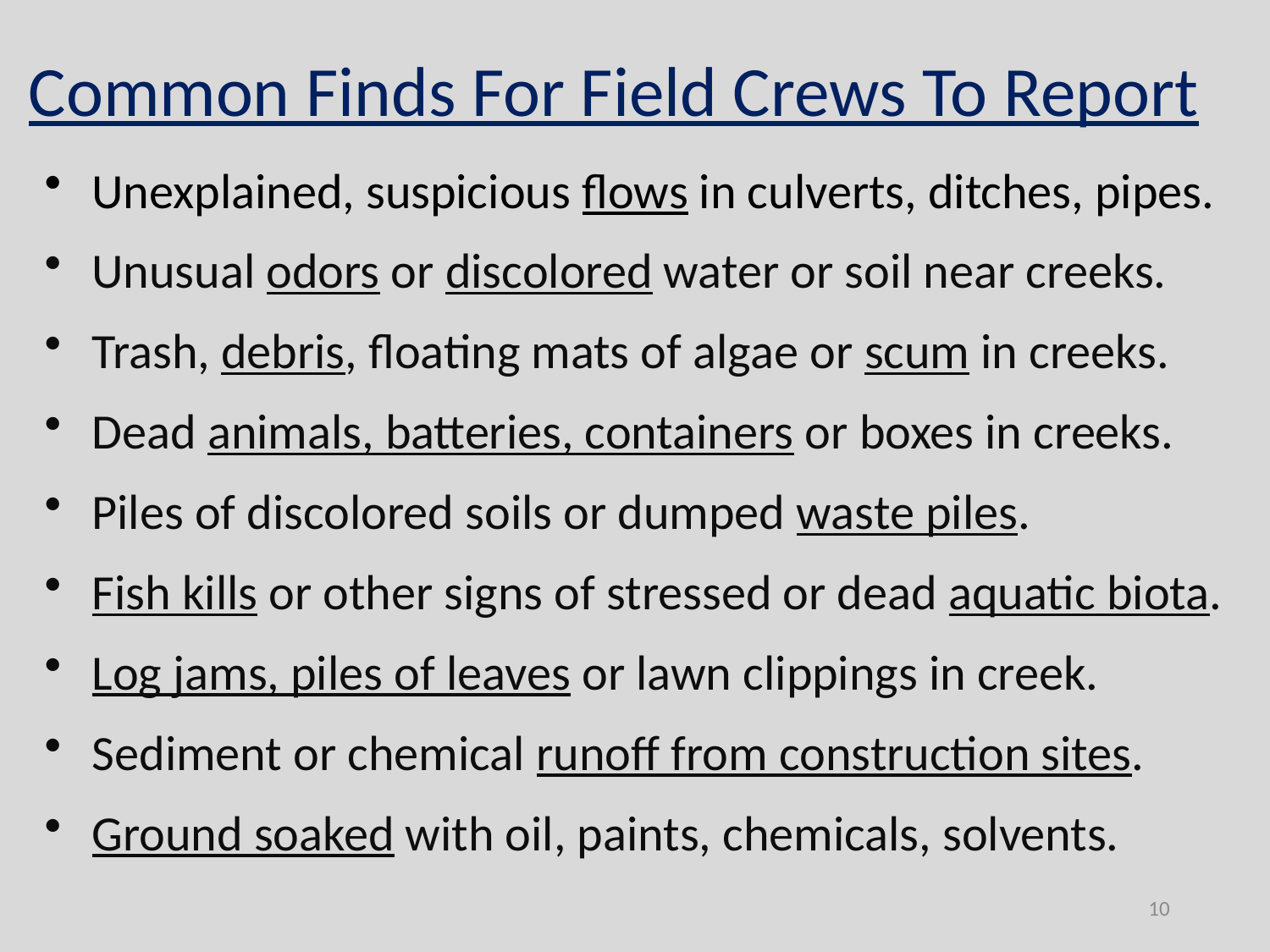

Common Finds For Field Crews To Report
Unexplained, suspicious flows in culverts, ditches, pipes.
Unusual odors or discolored water or soil near creeks.
Trash, debris, floating mats of algae or scum in creeks.
Dead animals, batteries, containers or boxes in creeks.
Piles of discolored soils or dumped waste piles.
Fish kills or other signs of stressed or dead aquatic biota.
Log jams, piles of leaves or lawn clippings in creek.
Sediment or chemical runoff from construction sites.
Ground soaked with oil, paints, chemicals, solvents.

10